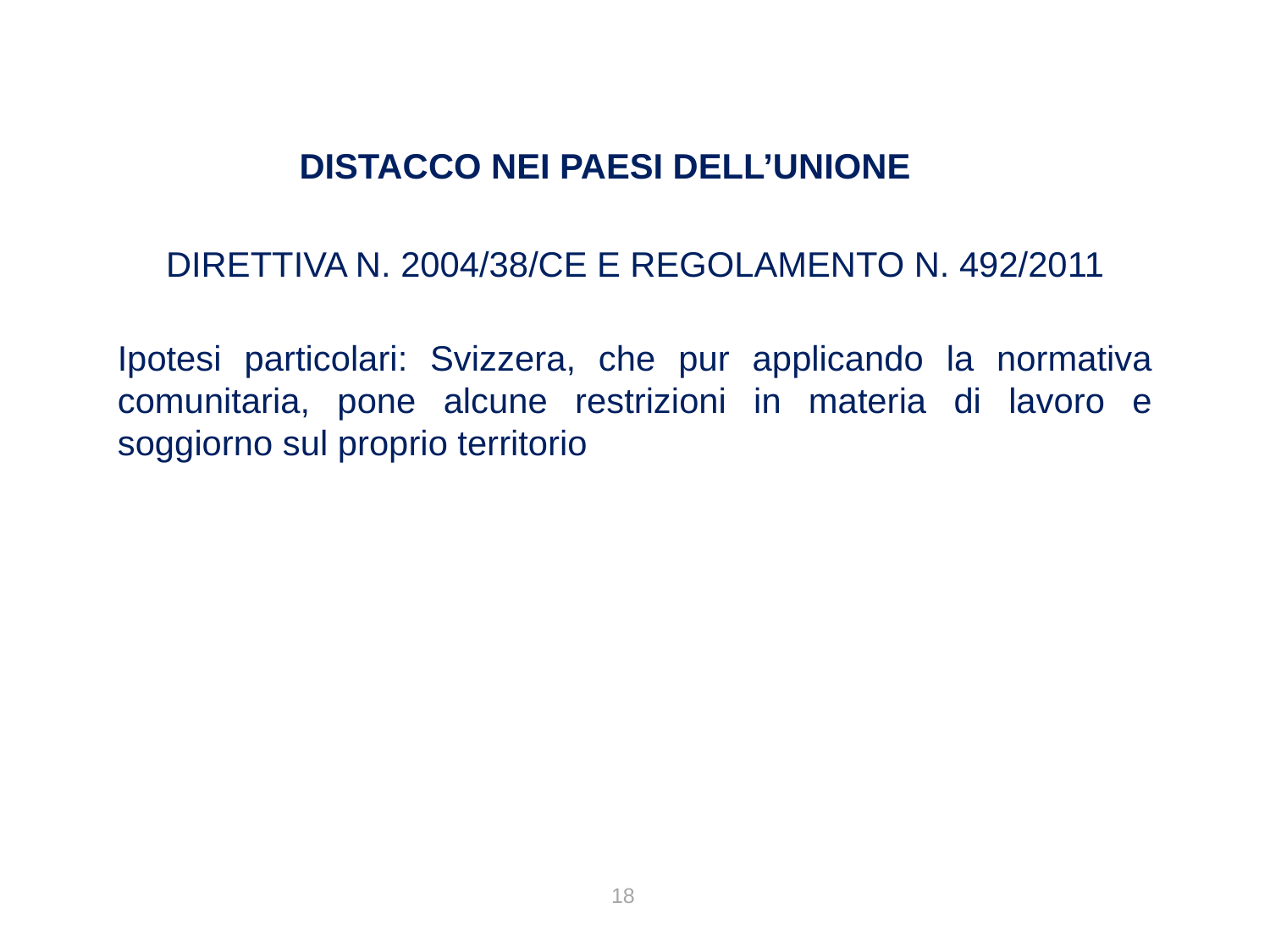

DISTACCO NEI PAESI DELL’UNIONE
DIRETTIVA N. 2004/38/CE E REGOLAMENTO N. 492/2011

Ipotesi particolari: Svizzera, che pur applicando la normativa comunitaria, pone alcune restrizioni in materia di lavoro e soggiorno sul proprio territorio

18